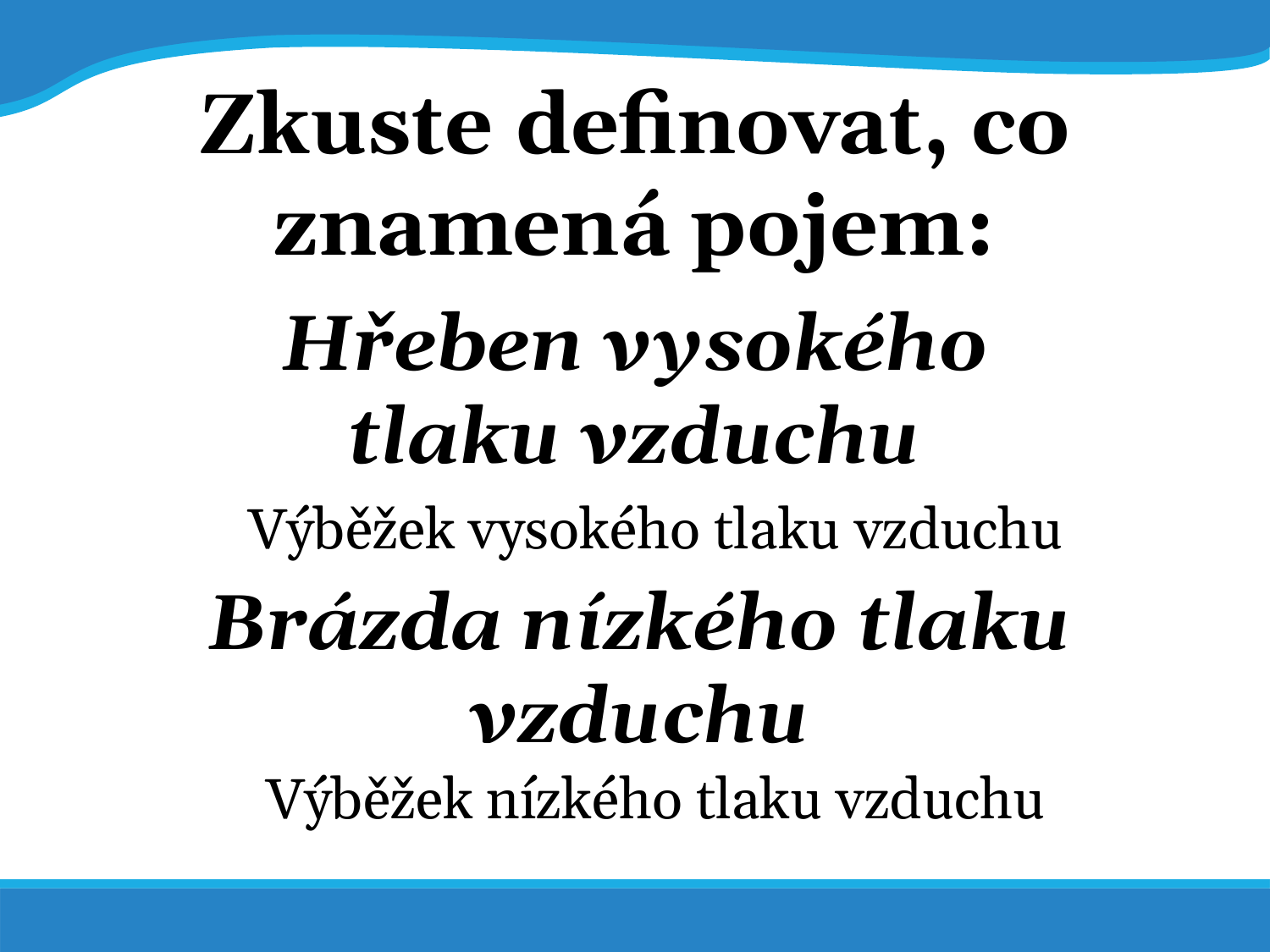

# Zkuste definovat, co znamená pojem:
Hřeben vysokého tlaku vzduchu
Výběžek vysokého tlaku vzduchu

Brázda nízkého tlaku vzduchu
Výběžek nízkého tlaku vzduchu